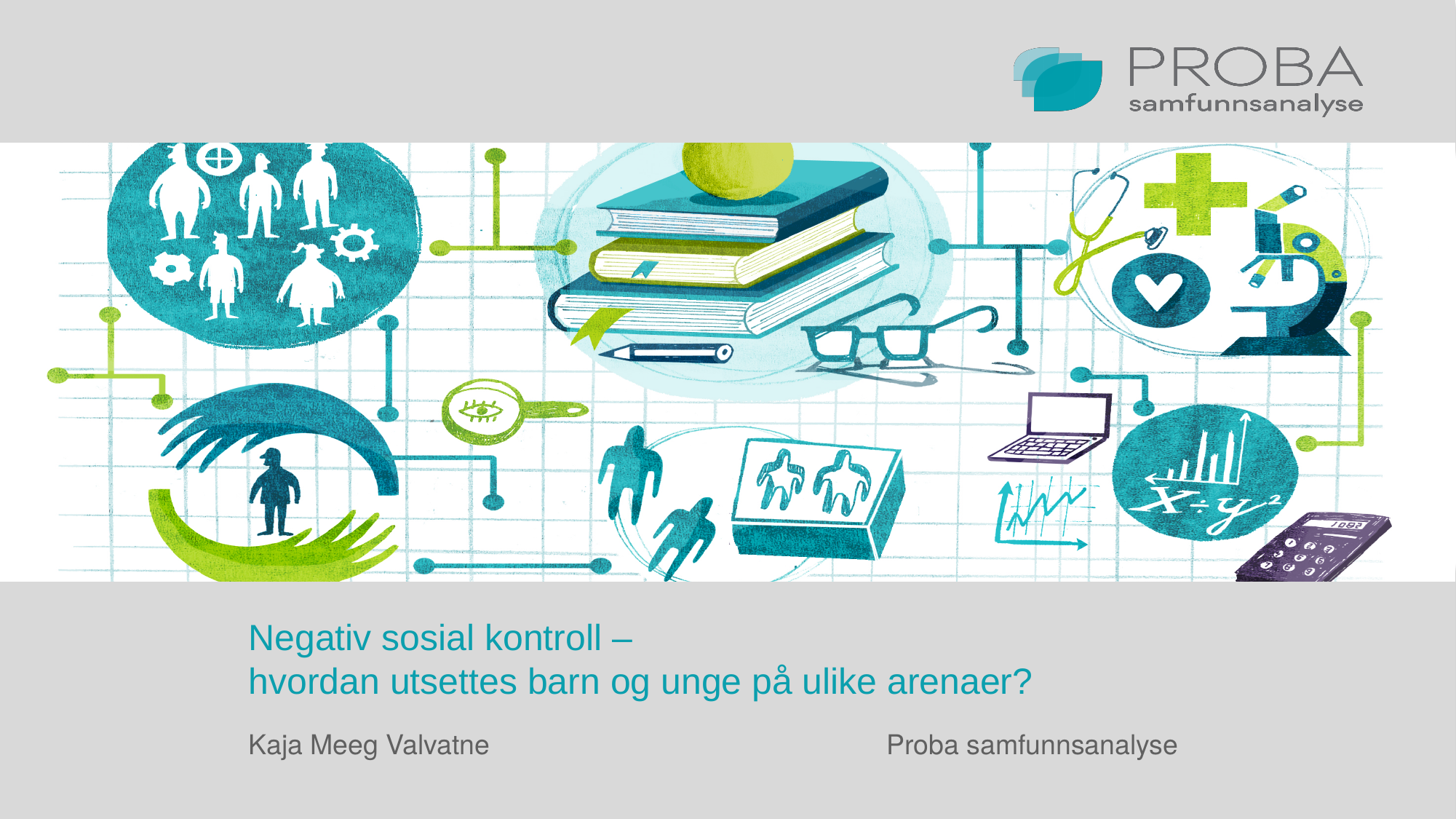

# Negativ sosial kontroll –  hvordan utsettes barn og unge på ulike arenaer?
Kaja Meeg Valvatne                                                    Proba samfunnsanalyse